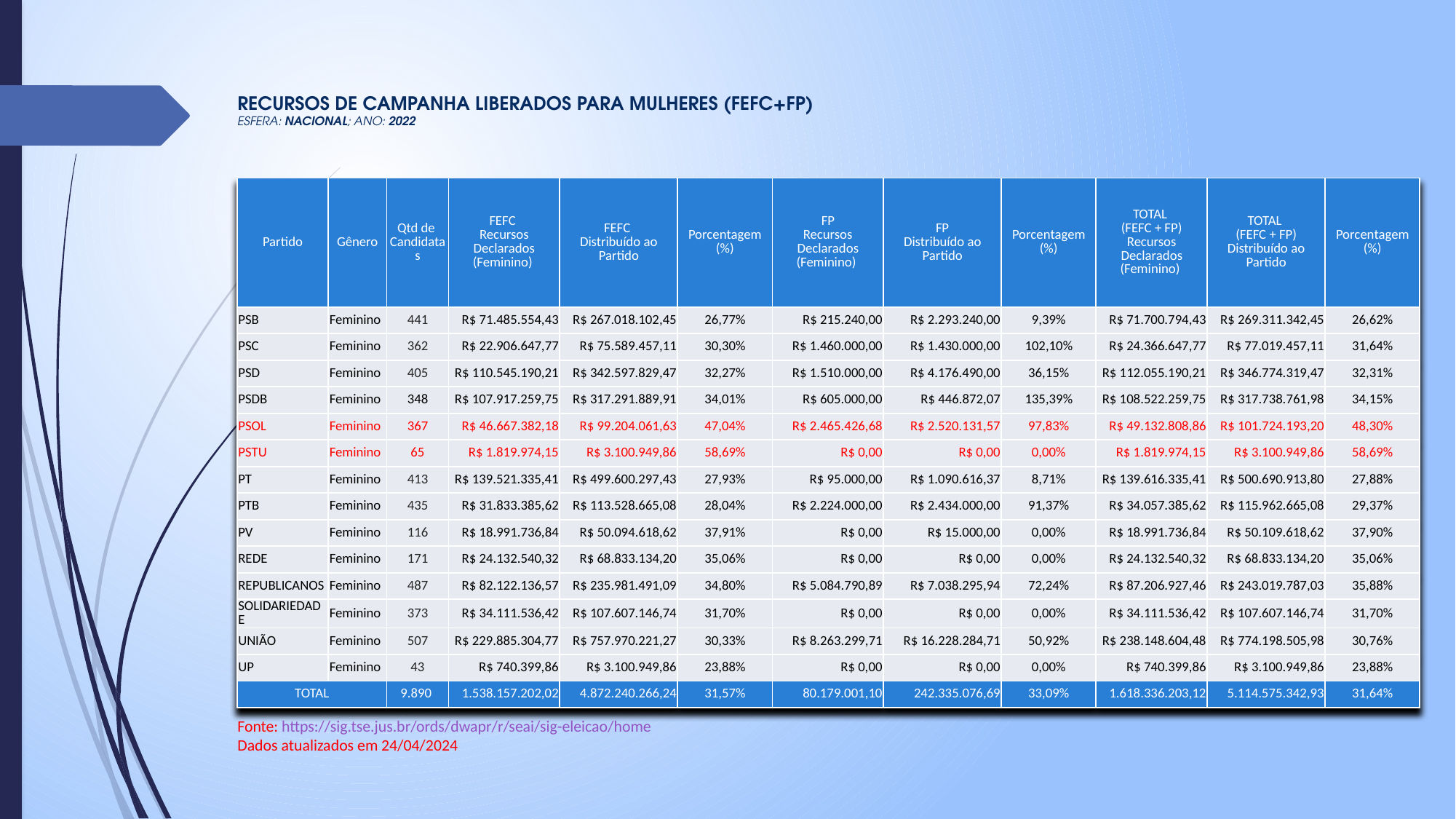

# RECURSOS DE CAMPANHA LIBERADOS PARA MULHERES (FEFC+FP) ESFERA: NACIONAL; ANO: 2022
| Partido | Gênero | Qtd de Candidatas | FEFC Recursos Declarados (Feminino) | FEFC Distribuído ao Partido | Porcentagem (%) | FP Recursos Declarados (Feminino) | FP Distribuído ao Partido | Porcentagem (%) | TOTAL (FEFC + FP) Recursos Declarados (Feminino) | TOTAL (FEFC + FP) Distribuído ao Partido | Porcentagem (%) |
| --- | --- | --- | --- | --- | --- | --- | --- | --- | --- | --- | --- |
| PSB | Feminino | 441 | R$ 71.485.554,43 | R$ 267.018.102,45 | 26,77% | R$ 215.240,00 | R$ 2.293.240,00 | 9,39% | R$ 71.700.794,43 | R$ 269.311.342,45 | 26,62% |
| PSC | Feminino | 362 | R$ 22.906.647,77 | R$ 75.589.457,11 | 30,30% | R$ 1.460.000,00 | R$ 1.430.000,00 | 102,10% | R$ 24.366.647,77 | R$ 77.019.457,11 | 31,64% |
| PSD | Feminino | 405 | R$ 110.545.190,21 | R$ 342.597.829,47 | 32,27% | R$ 1.510.000,00 | R$ 4.176.490,00 | 36,15% | R$ 112.055.190,21 | R$ 346.774.319,47 | 32,31% |
| PSDB | Feminino | 348 | R$ 107.917.259,75 | R$ 317.291.889,91 | 34,01% | R$ 605.000,00 | R$ 446.872,07 | 135,39% | R$ 108.522.259,75 | R$ 317.738.761,98 | 34,15% |
| PSOL | Feminino | 367 | R$ 46.667.382,18 | R$ 99.204.061,63 | 47,04% | R$ 2.465.426,68 | R$ 2.520.131,57 | 97,83% | R$ 49.132.808,86 | R$ 101.724.193,20 | 48,30% |
| PSTU | Feminino | 65 | R$ 1.819.974,15 | R$ 3.100.949,86 | 58,69% | R$ 0,00 | R$ 0,00 | 0,00% | R$ 1.819.974,15 | R$ 3.100.949,86 | 58,69% |
| PT | Feminino | 413 | R$ 139.521.335,41 | R$ 499.600.297,43 | 27,93% | R$ 95.000,00 | R$ 1.090.616,37 | 8,71% | R$ 139.616.335,41 | R$ 500.690.913,80 | 27,88% |
| PTB | Feminino | 435 | R$ 31.833.385,62 | R$ 113.528.665,08 | 28,04% | R$ 2.224.000,00 | R$ 2.434.000,00 | 91,37% | R$ 34.057.385,62 | R$ 115.962.665,08 | 29,37% |
| PV | Feminino | 116 | R$ 18.991.736,84 | R$ 50.094.618,62 | 37,91% | R$ 0,00 | R$ 15.000,00 | 0,00% | R$ 18.991.736,84 | R$ 50.109.618,62 | 37,90% |
| REDE | Feminino | 171 | R$ 24.132.540,32 | R$ 68.833.134,20 | 35,06% | R$ 0,00 | R$ 0,00 | 0,00% | R$ 24.132.540,32 | R$ 68.833.134,20 | 35,06% |
| REPUBLICANOS | Feminino | 487 | R$ 82.122.136,57 | R$ 235.981.491,09 | 34,80% | R$ 5.084.790,89 | R$ 7.038.295,94 | 72,24% | R$ 87.206.927,46 | R$ 243.019.787,03 | 35,88% |
| SOLIDARIEDADE | Feminino | 373 | R$ 34.111.536,42 | R$ 107.607.146,74 | 31,70% | R$ 0,00 | R$ 0,00 | 0,00% | R$ 34.111.536,42 | R$ 107.607.146,74 | 31,70% |
| UNIÃO | Feminino | 507 | R$ 229.885.304,77 | R$ 757.970.221,27 | 30,33% | R$ 8.263.299,71 | R$ 16.228.284,71 | 50,92% | R$ 238.148.604,48 | R$ 774.198.505,98 | 30,76% |
| UP | Feminino | 43 | R$ 740.399,86 | R$ 3.100.949,86 | 23,88% | R$ 0,00 | R$ 0,00 | 0,00% | R$ 740.399,86 | R$ 3.100.949,86 | 23,88% |
| TOTAL |  | 9.890 | 1.538.157.202,02 | 4.872.240.266,24 | 31,57% | 80.179.001,10 | 242.335.076,69 | 33,09% | 1.618.336.203,12 | 5.114.575.342,93 | 31,64% |
Fonte: https://sig.tse.jus.br/ords/dwapr/r/seai/sig-eleicao/home
Dados atualizados em 24/04/2024